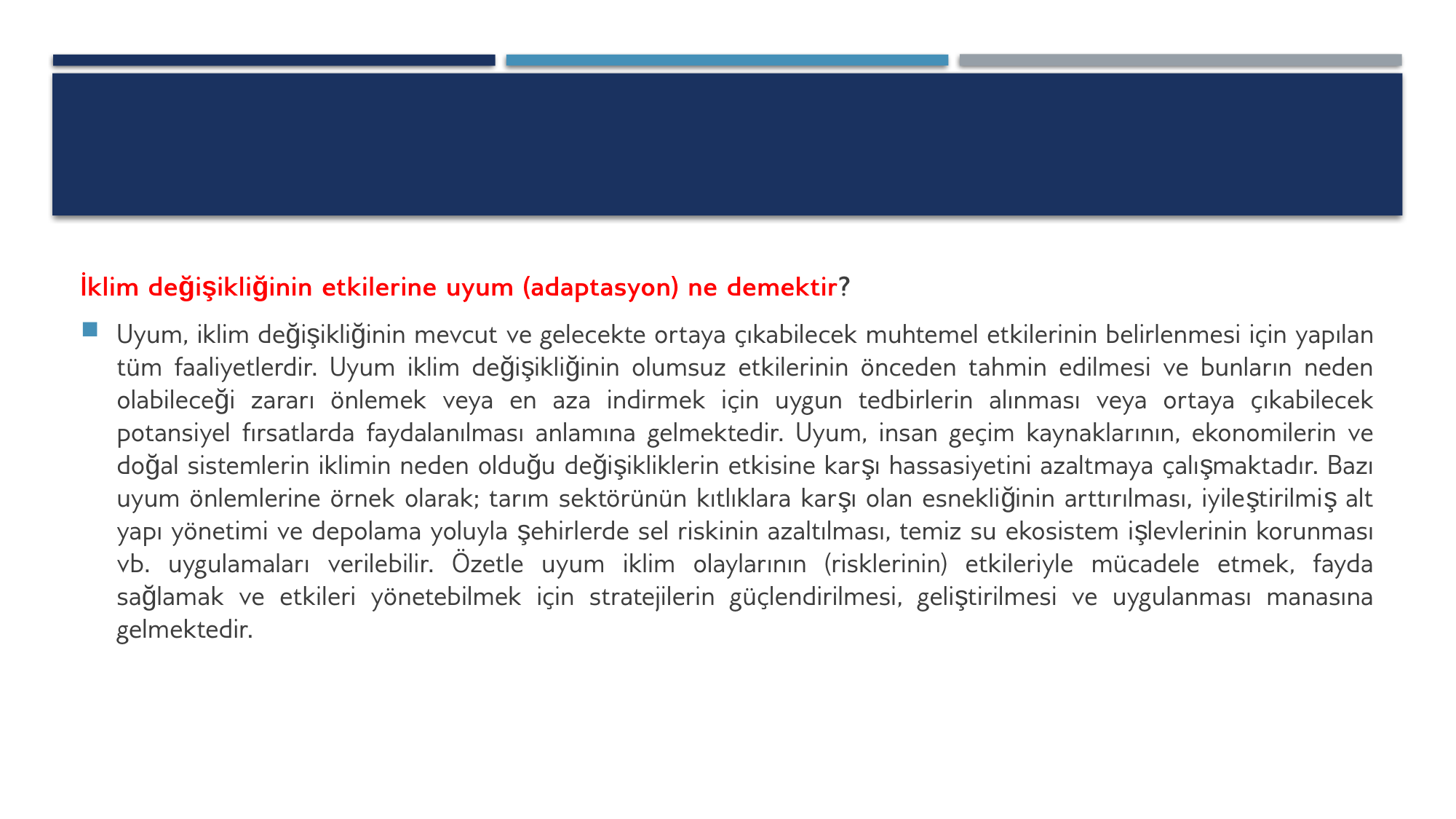

#
İklim değişikliğinin etkilerine uyum (adaptasyon) ne demektir?
Uyum, iklim değişikliğinin mevcut ve gelecekte ortaya çıkabilecek muhtemel etkilerinin belirlenmesi için yapılan tüm faaliyetlerdir. Uyum iklim değişikliğinin olumsuz etkilerinin önceden tahmin edilmesi ve bunların neden olabileceği zararı önlemek veya en aza indirmek için uygun tedbirlerin alınması veya ortaya çıkabilecek potansiyel fırsatlarda faydalanılması anlamına gelmektedir. Uyum, insan geçim kaynaklarının, ekonomilerin ve doğal sistemlerin iklimin neden olduğu değişikliklerin etkisine karşı hassasiyetini azaltmaya çalışmaktadır. Bazı uyum önlemlerine örnek olarak; tarım sektörünün kıtlıklara karşı olan esnekliğinin arttırılması, iyileştirilmiş alt yapı yönetimi ve depolama yoluyla şehirlerde sel riskinin azaltılması, temiz su ekosistem işlevlerinin korunması vb. uygulamaları verilebilir. Özetle uyum iklim olaylarının (risklerinin) etkileriyle mücadele etmek, fayda sağlamak ve etkileri yönetebilmek için stratejilerin güçlendirilmesi, geliştirilmesi ve uygulanması manasına gelmektedir.